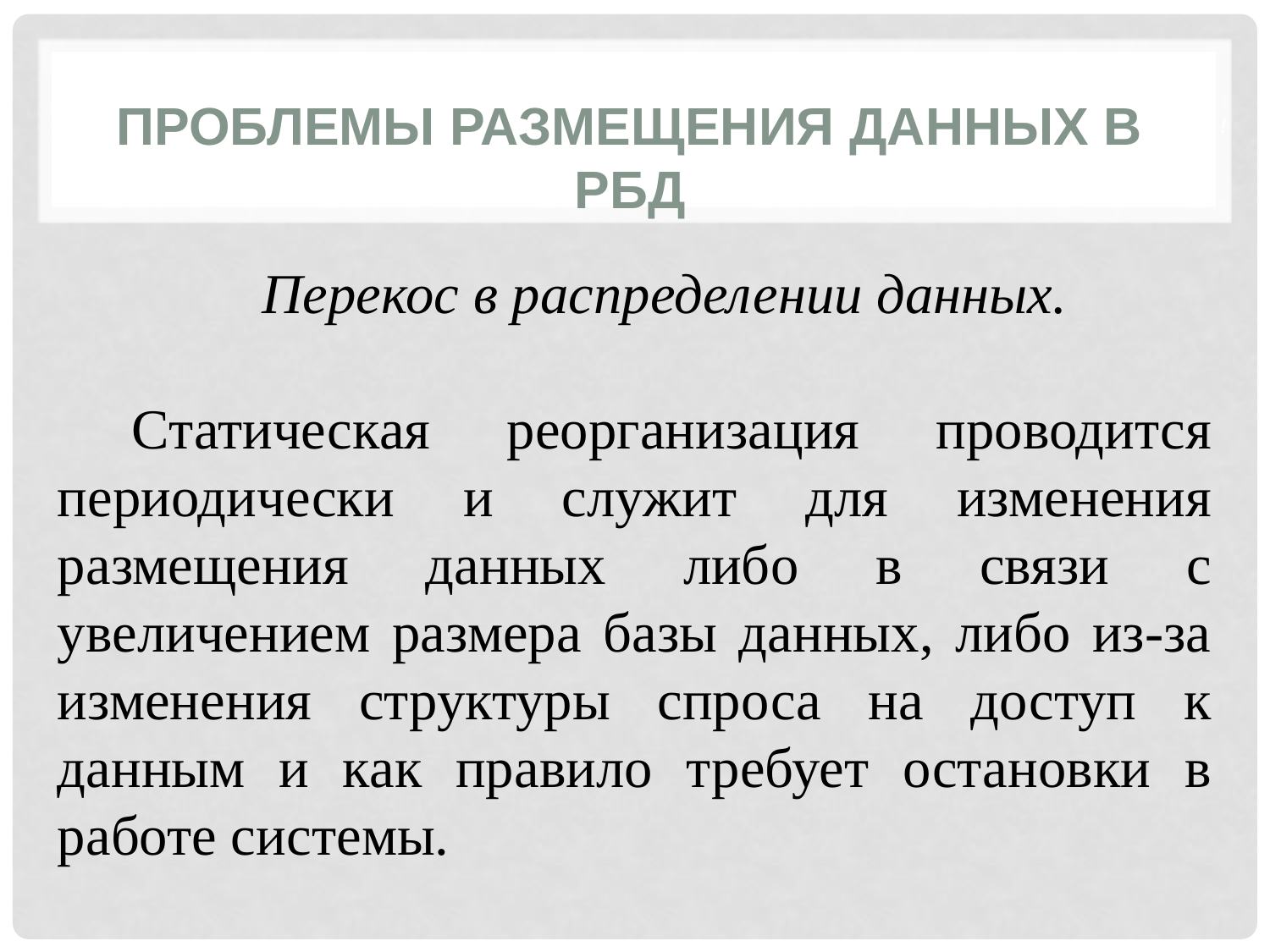

Проблемы размещения данных в РБД
Перекос в распределении данных.

Статическая реорганизация проводится периодически и служит для изменения размещения данных либо в связи с увеличением размера базы данных, либо из-за изменения структуры спроса на доступ к данным и как правило требует остановки в работе системы.